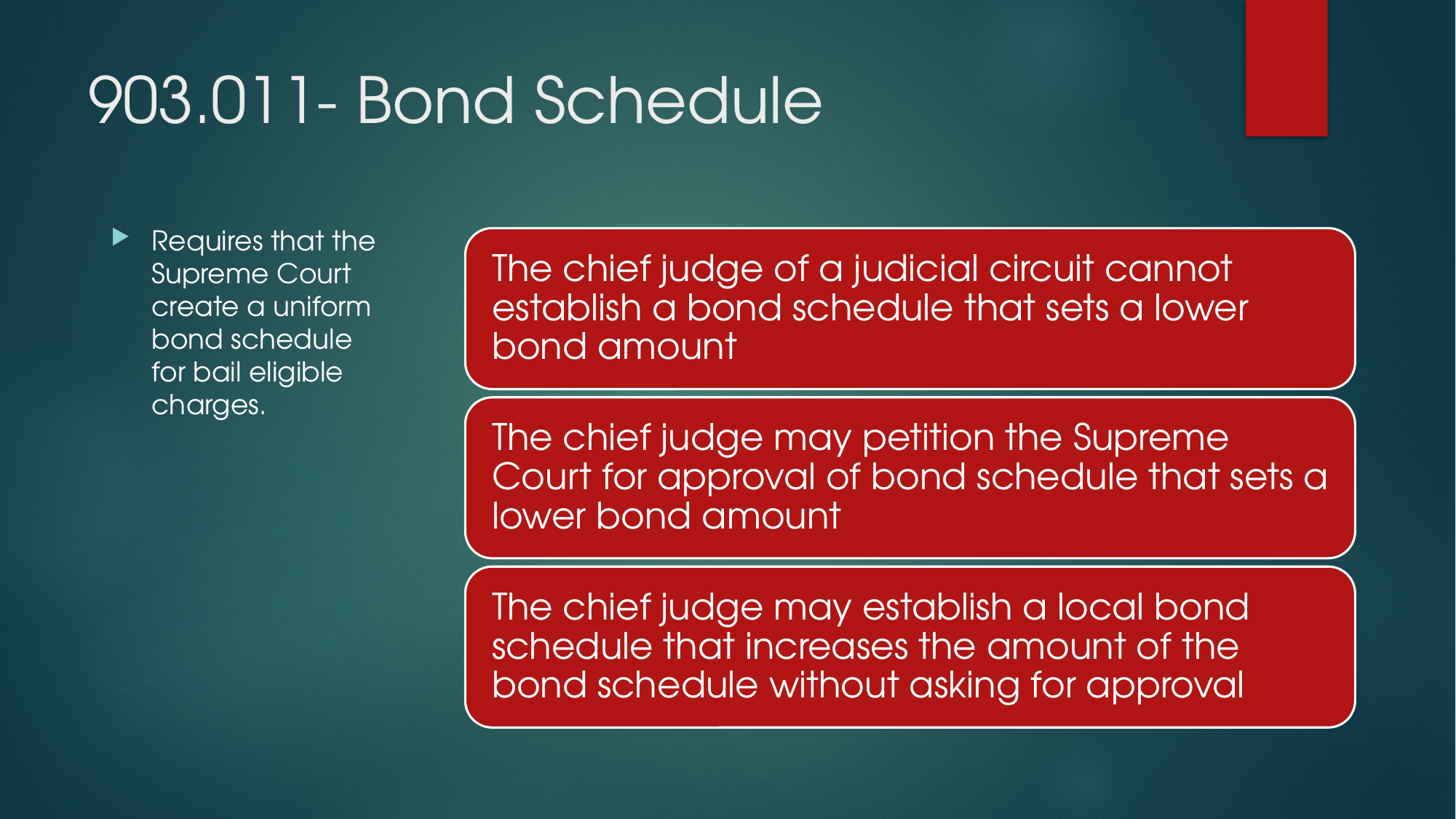

# 903.011- Bond Schedule
Requires that the Supreme Court create a uniform bond schedule for bail eligible charges.
The chief judge of a judicial circuit cannot establish a bond schedule that sets a lower bond amount
The chief judge may petition the Supreme Court for approval of bond schedule that sets a lower bond amount
The chief judge may establish a local bond schedule that increases the amount of the bond schedule without asking for approval